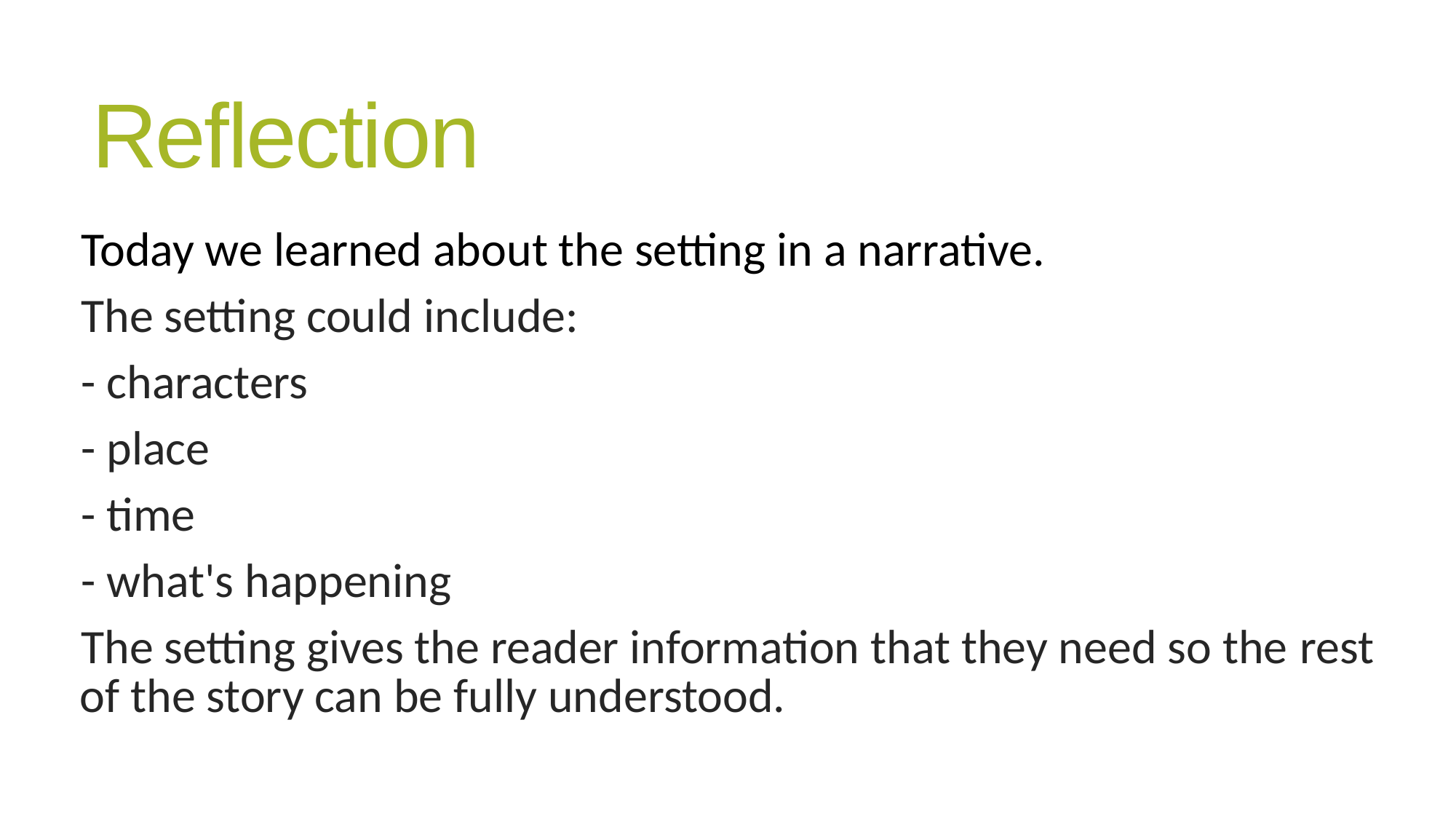

# Reflection

Today we learned about the setting in a narrative.
The setting could include:
- characters
- place
- time
- what's happening
The setting gives the reader information that they need so the rest of the story can be fully understood.